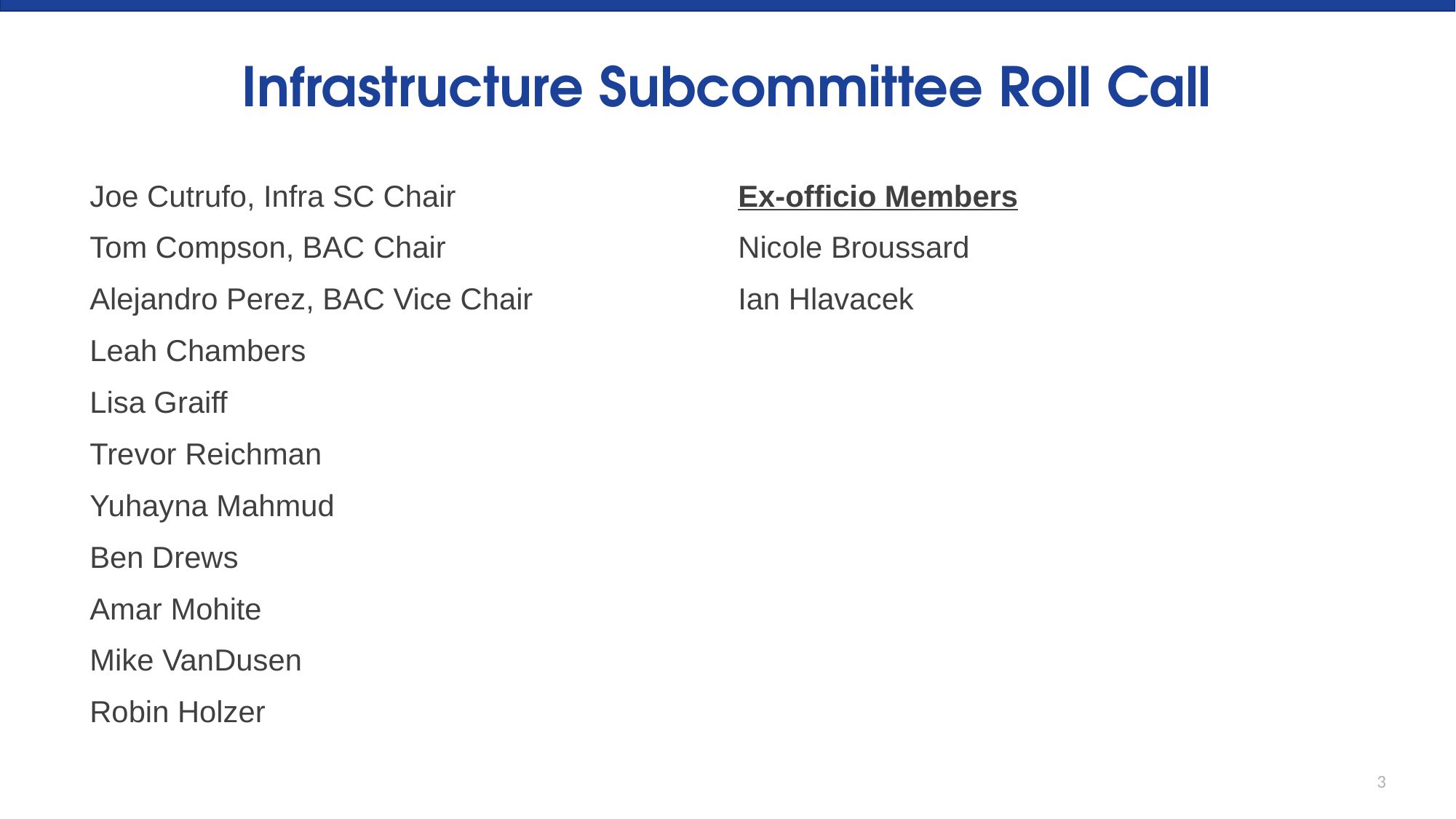

# Infrastructure Subcommittee Roll Call
Joe Cutrufo, Infra SC Chair
Tom Compson, BAC Chair
Alejandro Perez, BAC Vice Chair
Leah Chambers
Lisa Graiff
Trevor Reichman
Yuhayna Mahmud
Ben Drews
Amar Mohite
Mike VanDusen
Robin Holzer

Ex-officio Members
Nicole Broussard
Ian Hlavacek
3